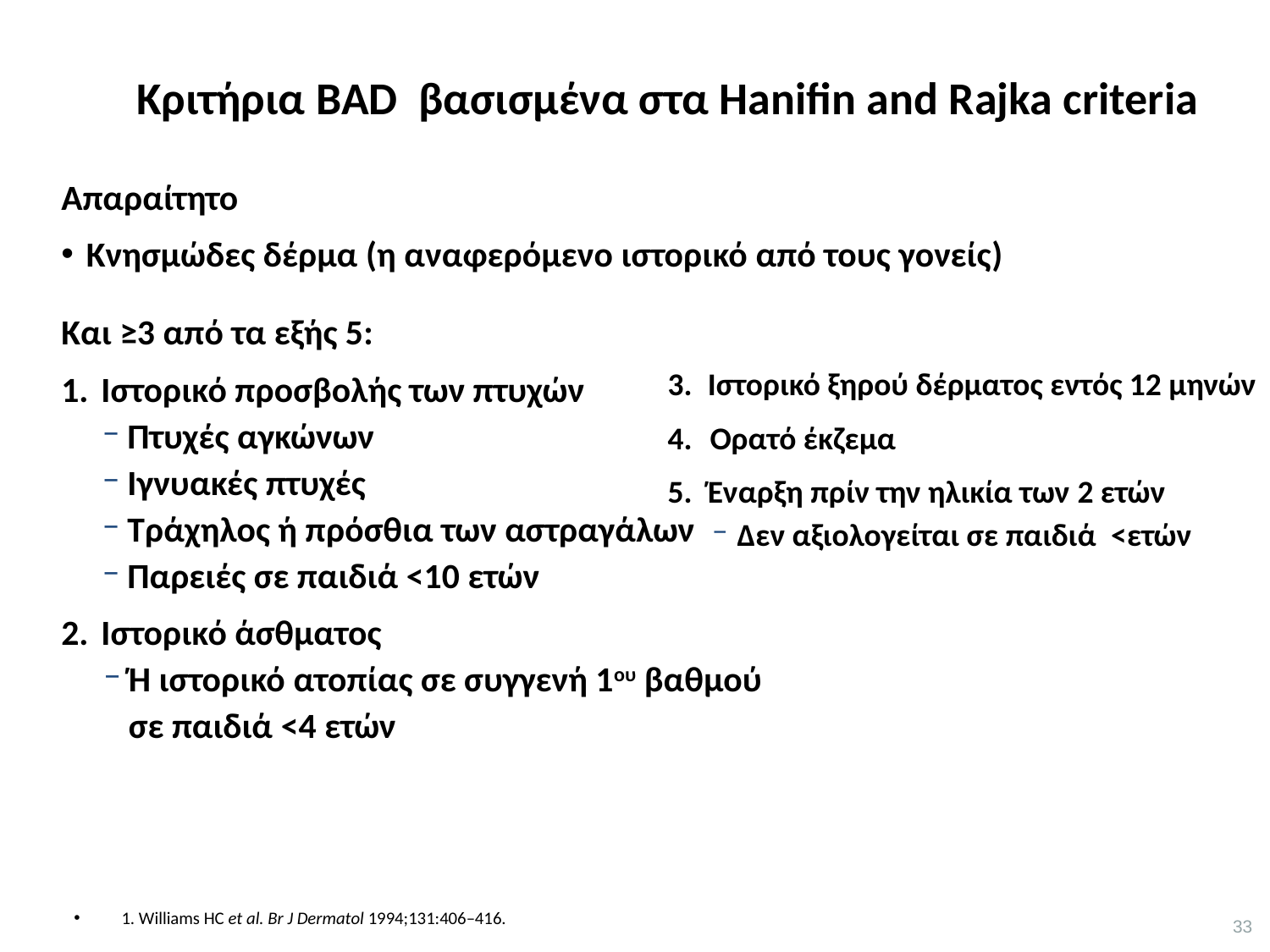

# Κριτήρια BAD  βασισμένα στα Hanifin and Rajka criteria
Απαραίτητο
Κνησμώδες δέρμα (η αναφερόμενο ιστορικό από τους γονείς)
Και ≥3 από τα εξής 5:
Ιστορικό προσβολής των πτυχών
Πτυχές αγκώνων
Ιγνυακές πτυχές
Τράχηλος ή πρόσθια των αστραγάλων
Παρειές σε παιδιά <10 ετών
Ιστορικό άσθματος
Ή ιστορικό ατοπίας σε συγγενή 1ου βαθμού
	σε παιδιά <4 ετών
Ιστορικό ξηρού δέρματος εντός 12 μηνών
Ορατό έκζεμα
Έναρξη πρίν την ηλικία των 2 ετών
Δεν αξιολογείται σε παιδιά  <ετών
1. Williams HC et al. Br J Dermatol 1994;131:406–416.
33